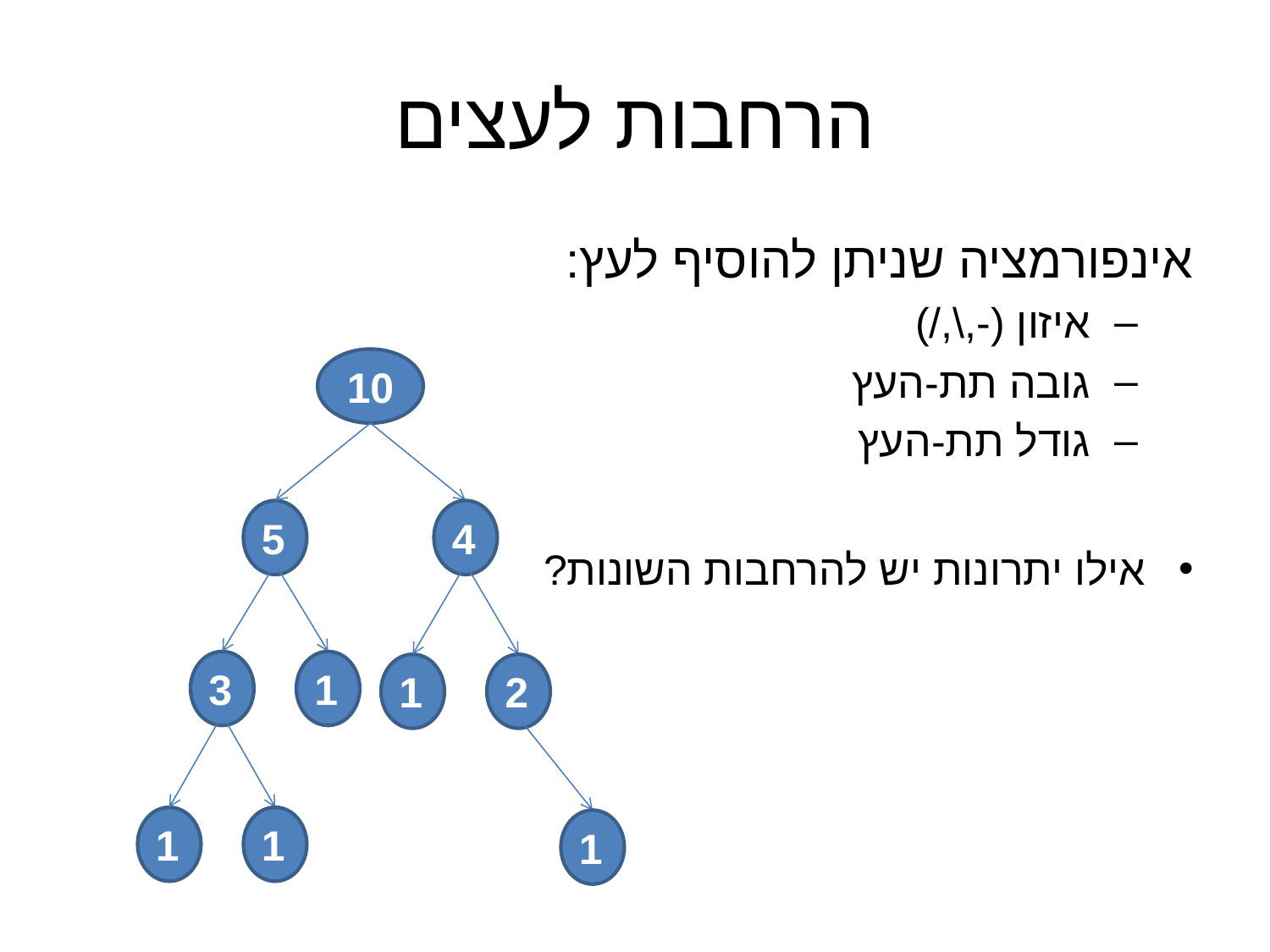

# הרחבות לעצים
אינפורמציה שניתן להוסיף לעץ:
איזון (-,\,/)
גובה תת-העץ
גודל תת-העץ

אילו יתרונות יש להרחבות השונות?
10
5
4
3
1
1
2
1
1
1